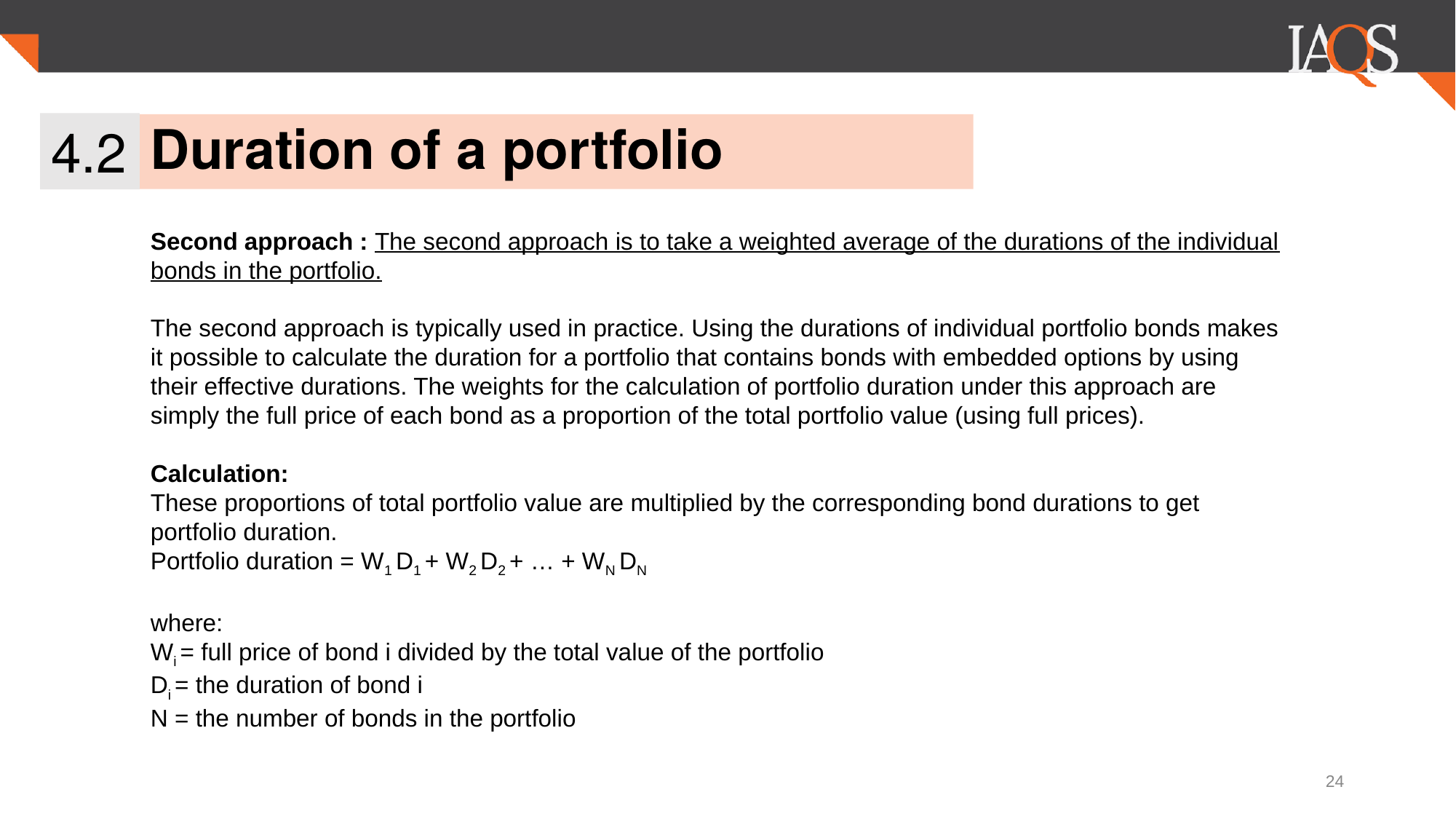

4.2
# Duration of a portfolio
Second approach : The second approach is to take a weighted average of the durations of the individual bonds in the portfolio.

The second approach is typically used in practice. Using the durations of individual portfolio bonds makes it possible to calculate the duration for a portfolio that contains bonds with embedded options by using their effective durations. The weights for the calculation of portfolio duration under this approach are simply the full price of each bond as a proportion of the total portfolio value (using full prices).

Calculation:
These proportions of total portfolio value are multiplied by the corresponding bond durations to get portfolio duration.
Portfolio duration = W1 D1 + W2 D2 + … + WN DN

where:
Wi = full price of bond i divided by the total value of the portfolio
Di = the duration of bond i
N = the number of bonds in the portfolio
24